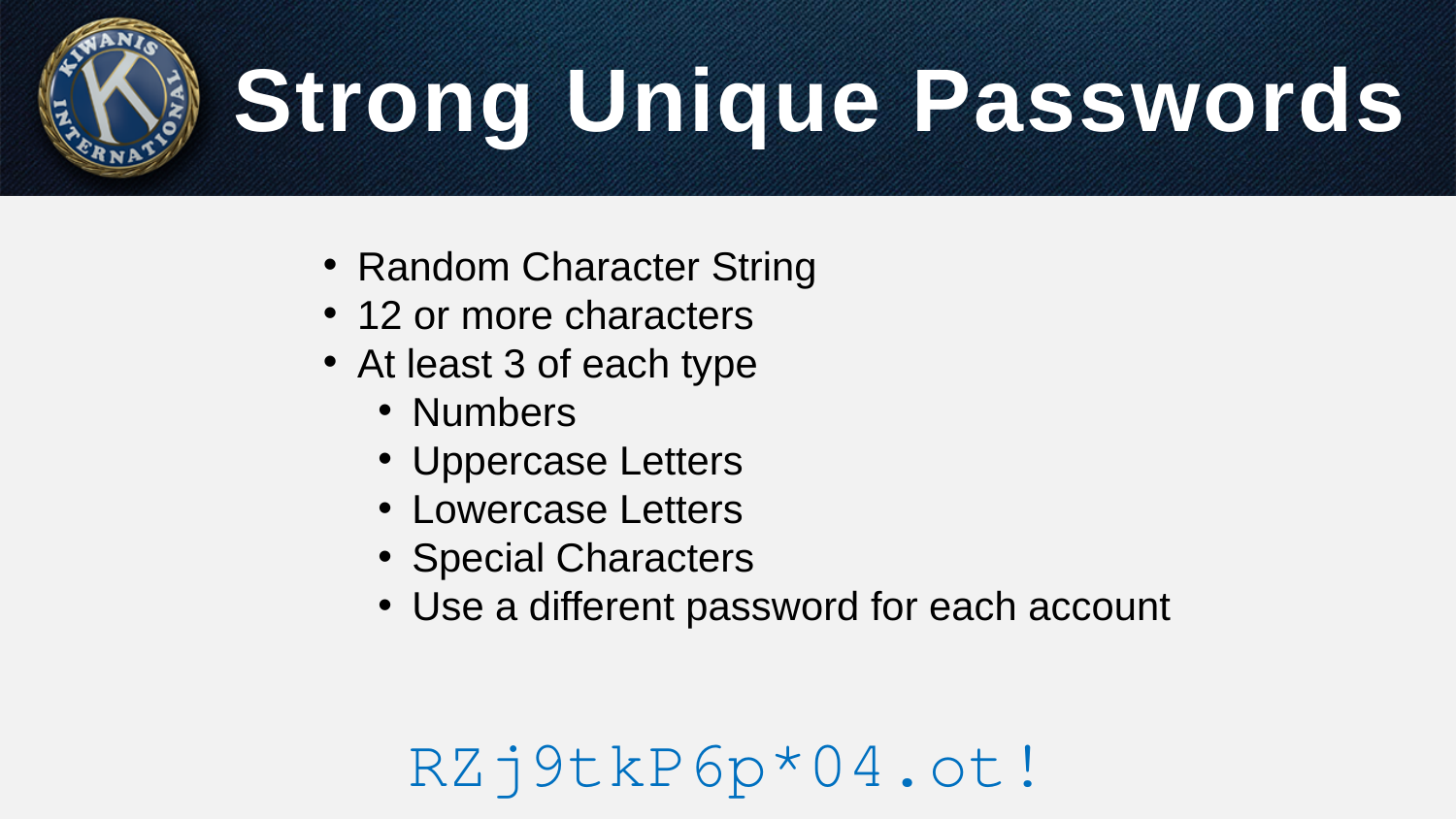

# Strong Unique Passwords
Random Character String
12 or more characters
At least 3 of each type
Numbers
Uppercase Letters
Lowercase Letters
Special Characters
Use a different password for each account

RZj9tkP6p*04.ot!